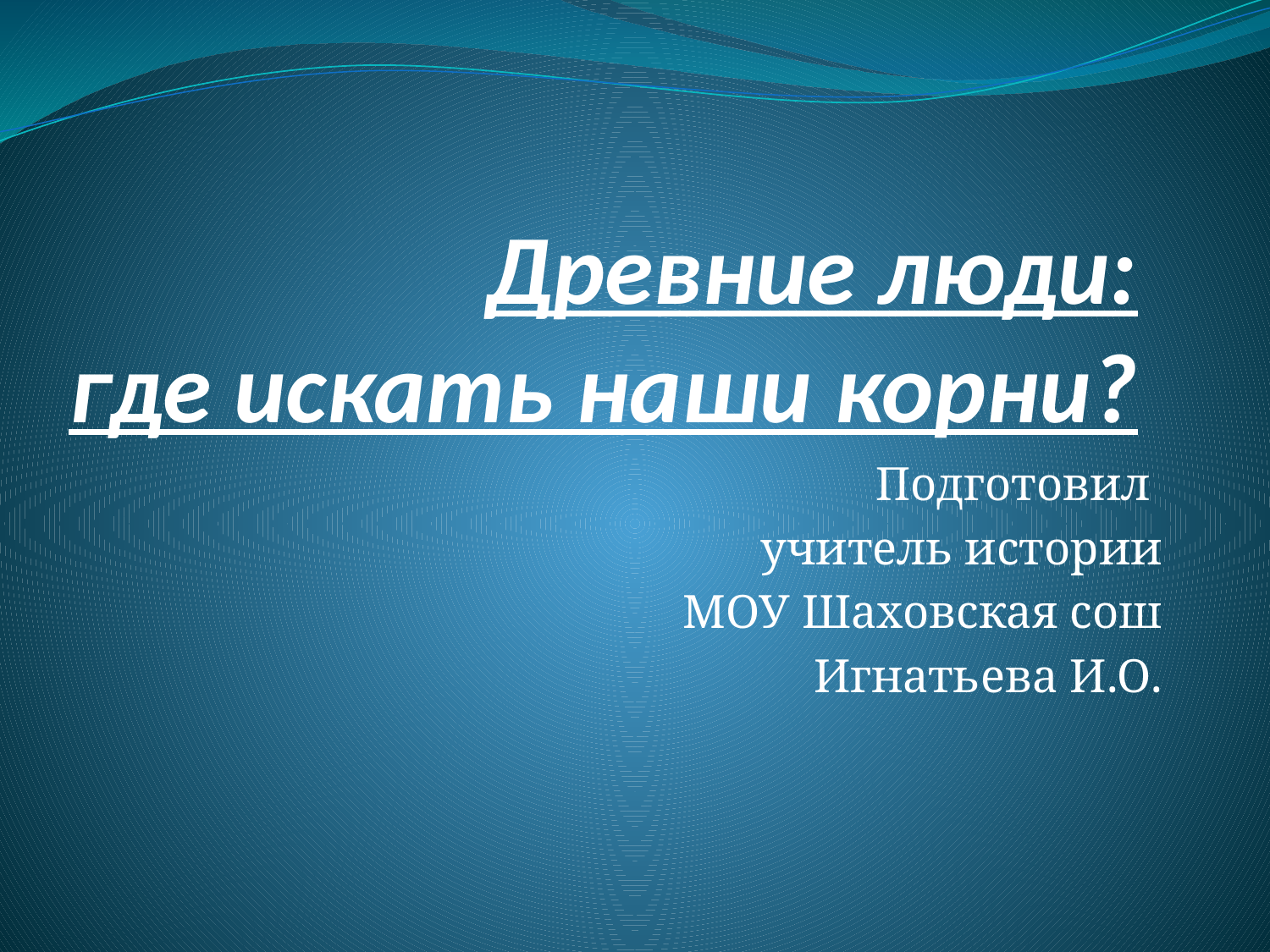

# Древние люди: где искать наши корни?
Подготовил
 учитель истории
МОУ Шаховская сош
 Игнатьева И.О.